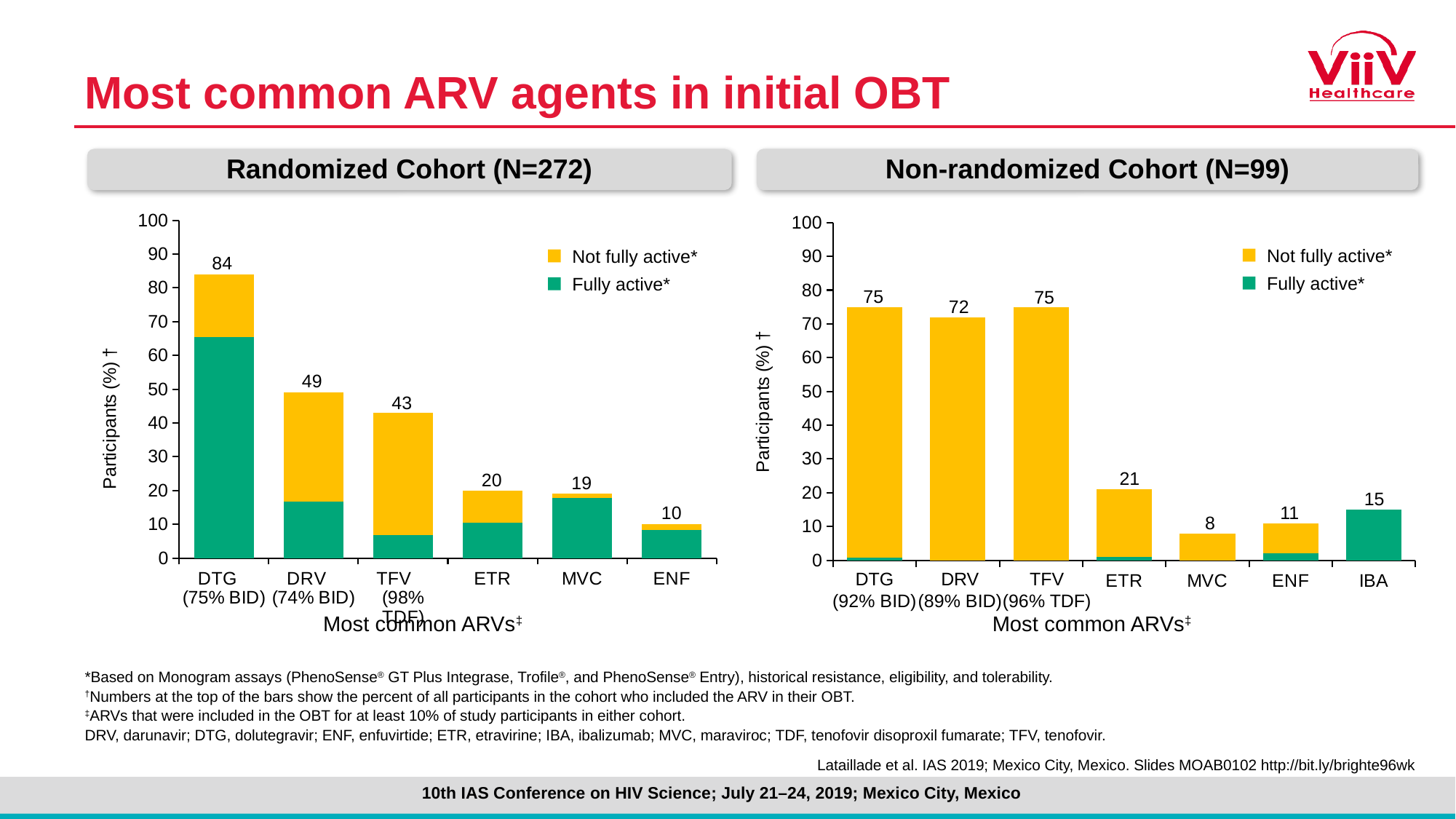

# Most common ARV agents in initial OBT
Randomized Cohort (N=272)
Non-randomized Cohort (N=99)

### Chart

| Category | Fully active* | Not fully active |
|---|---|---|
| DTG    (75% BID)  | 65.52 | 18.480000000000004 |
| DRV    (74% BID) | 16.66 | 32.34 |
| TFV     (98% TDF) | 6.88 | 36.12 |
| ETR | 10.4 | 9.6 |
| MVC | 17.86 | 1.1400000000000006 |
| ENF | 8.2 | 1.8000000000000007 |

### Chart

| Category | Fully active* | Not fully active |
|---|---|---|
|  | 0.75 | 74.25 |
|  | 0.0 | 72.0 |
|  | 0.0 | 75.0 |
| ETR | 1.05 | 19.95 |
| MVC | 0.0 | 8.0 |
| ENF | 1.98 | 9.02 |
| IBA | 15.0 | 0.0 |
Not fully active*

Fully active*

Not fully active*

Fully active*

84
75
75
72
49
43
21
20
19
15
10
11
8
DTG
(92% BID)
DRV
(89% BID)
TFV
(96% TDF)
Most common ARVs‡
Most common ARVs‡

*Based on Monogram assays (PhenoSense® GT Plus Integrase, Trofile®, and PhenoSense® Entry), historical resistance, eligibility, and tolerability.
†Numbers at the top of the bars show the percent of all participants in the cohort who included the ARV in their OBT.
‡ARVs that were included in the OBT for at least 10% of study participants in either cohort.
DRV, darunavir; DTG, dolutegravir; ENF, enfuvirtide; ETR, etravirine; IBA, ibalizumab; MVC, maraviroc; TDF, tenofovir disoproxil fumarate; TFV, tenofovir.
Lataillade et al. IAS 2019; Mexico City, Mexico. Slides MOAB0102 http://bit.ly/brighte96wk